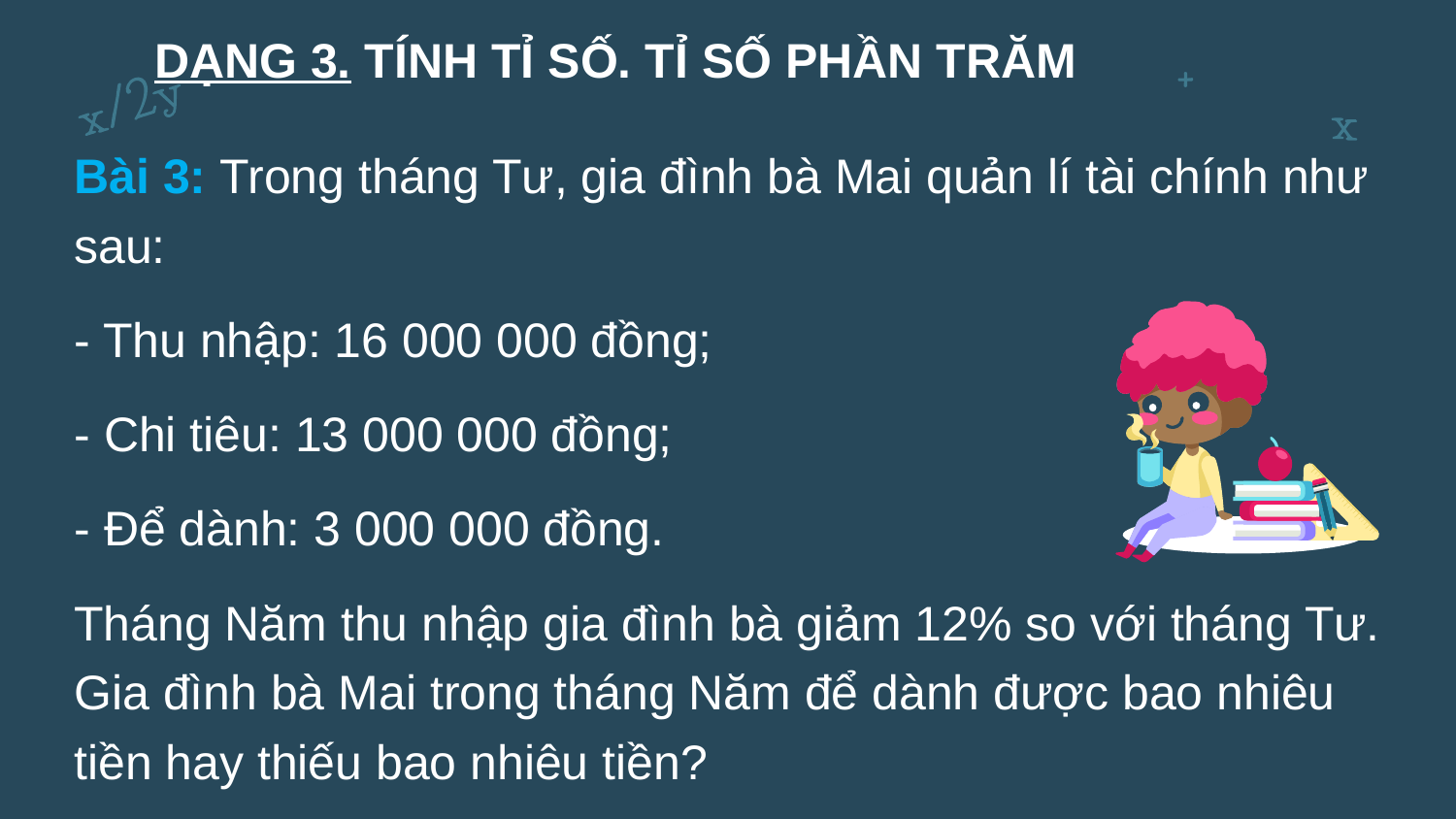

DẠNG 3. TÍNH TỈ SỐ. TỈ SỐ PHẦN TRĂM
Bài 3: Trong tháng Tư, gia đình bà Mai quản lí tài chính như sau:
- Thu nhập: 16 000 000 đồng;
- Chi tiêu: 13 000 000 đồng;
- Để dành: 3 000 000 đồng.
Tháng Năm thu nhập gia đình bà giảm 12% so với tháng Tư. Gia đình bà Mai trong tháng Năm để dành được bao nhiêu tiền hay thiếu bao nhiêu tiền?